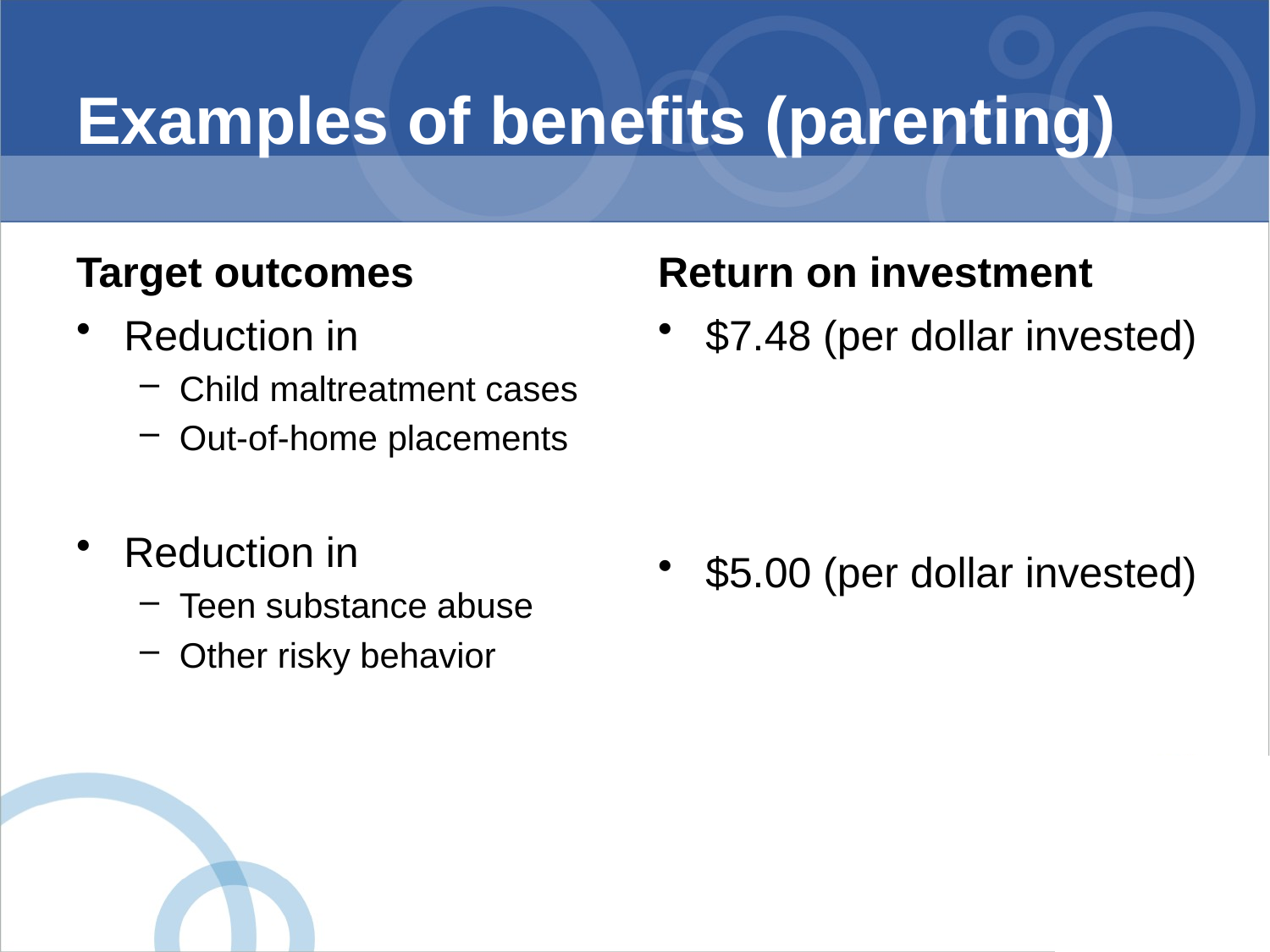

# Examples of benefits (parenting)
Target outcomes
Return on investment
Reduction in
Child maltreatment cases
Out-of-home placements

Reduction in
Teen substance abuse
Other risky behavior

$7.48 (per dollar invested)

$5.00 (per dollar invested)